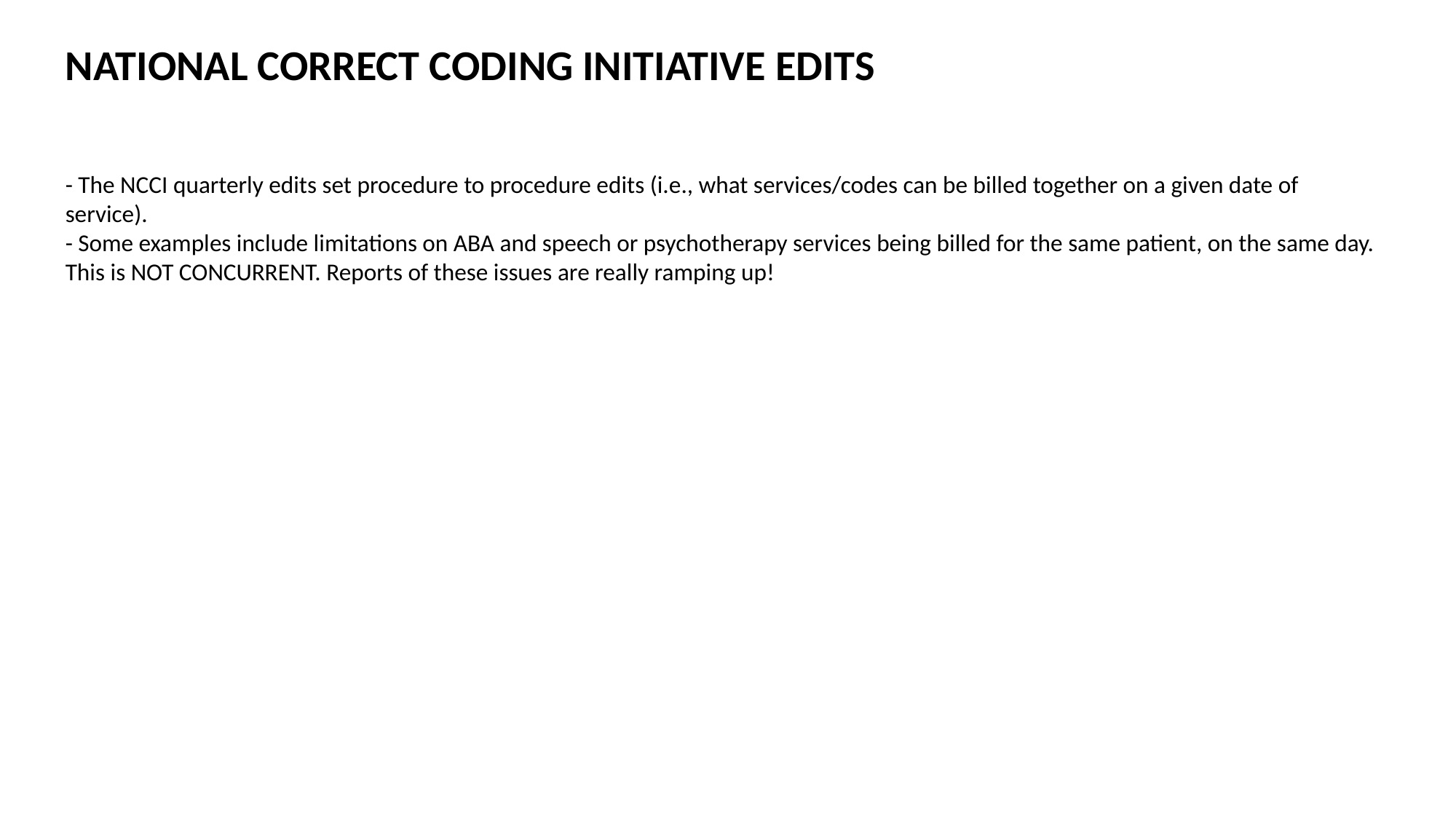

NATIONAL CORRECT CODING INITIATIVE EDITS
- The NCCI quarterly edits set procedure to procedure edits (i.e., what services/codes can be billed together on a given date of service).
- Some examples include limitations on ABA and speech or psychotherapy services being billed for the same patient, on the same day. This is NOT CONCURRENT. Reports of these issues are really ramping up!